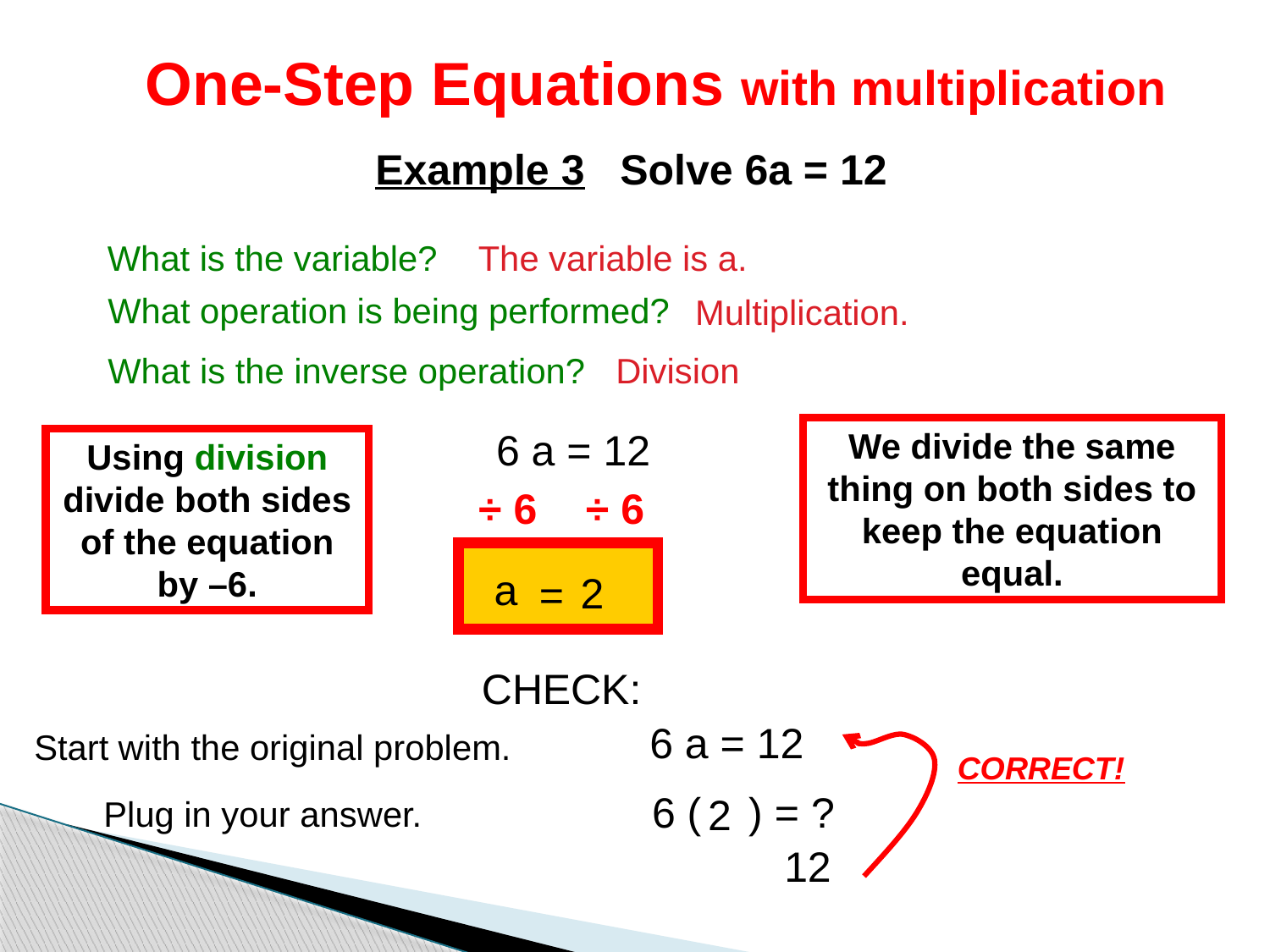

# One-Step Equations with multiplication
Example 3   Solve 6a = 12
What is the variable?
The variable is a.
What operation is being performed?
Multiplication.
What is the inverse operation?
Division
6 a = 12
We divide the same thing on both sides to keep the equation equal.
Using division divide both sides of the equation by –6.
÷ 6
÷ 6

a
2
=
CHECK:
 6 a = 12
Start with the original problem.

CORRECT!
  6 (    ) = ?
2
Plug in your answer.
 12